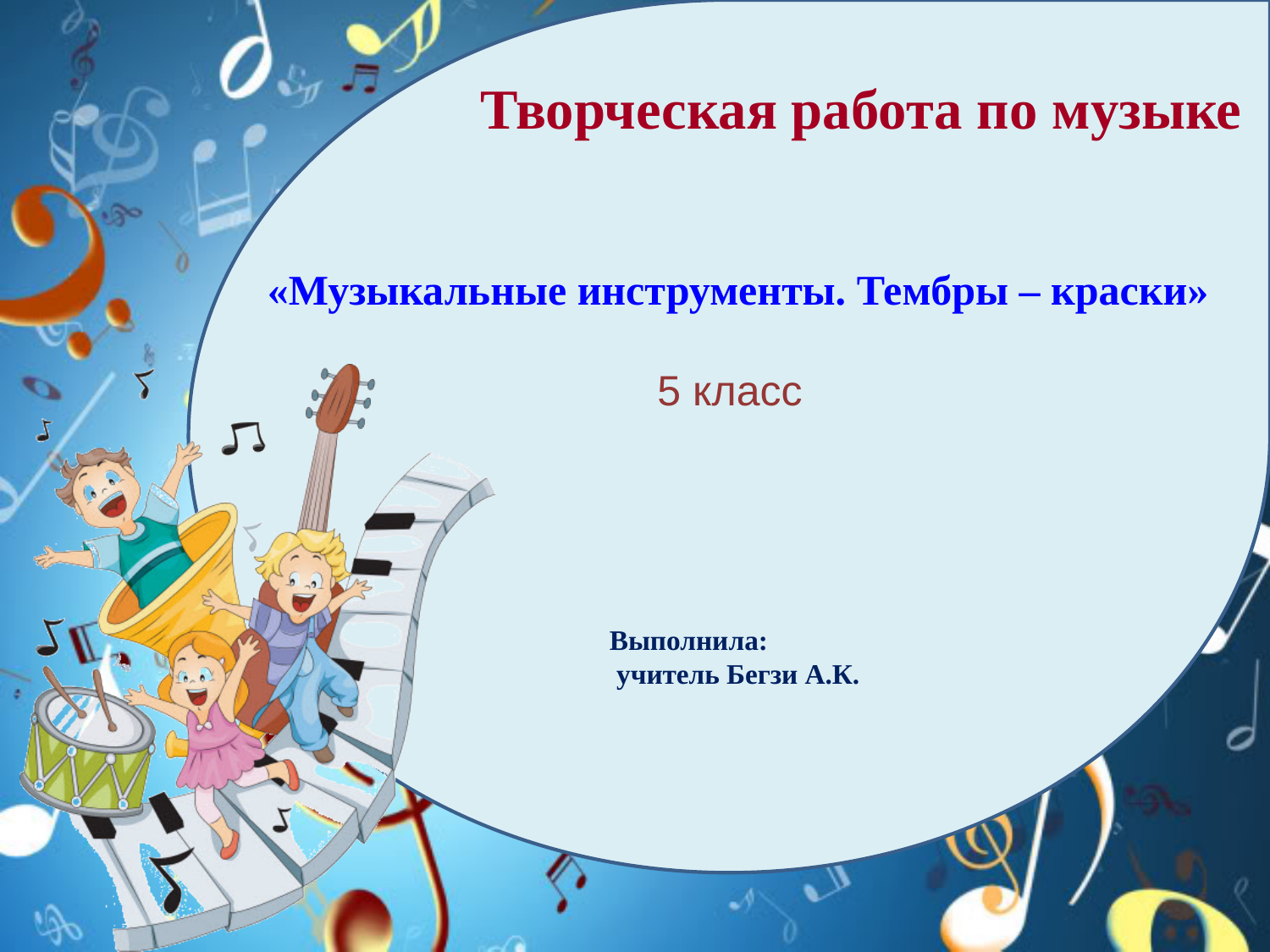

Творческая работа по музыке

«Музыкальные инструменты. Тембры – краски»
5 класс
Выполнила:
 учитель Бегзи А.К.